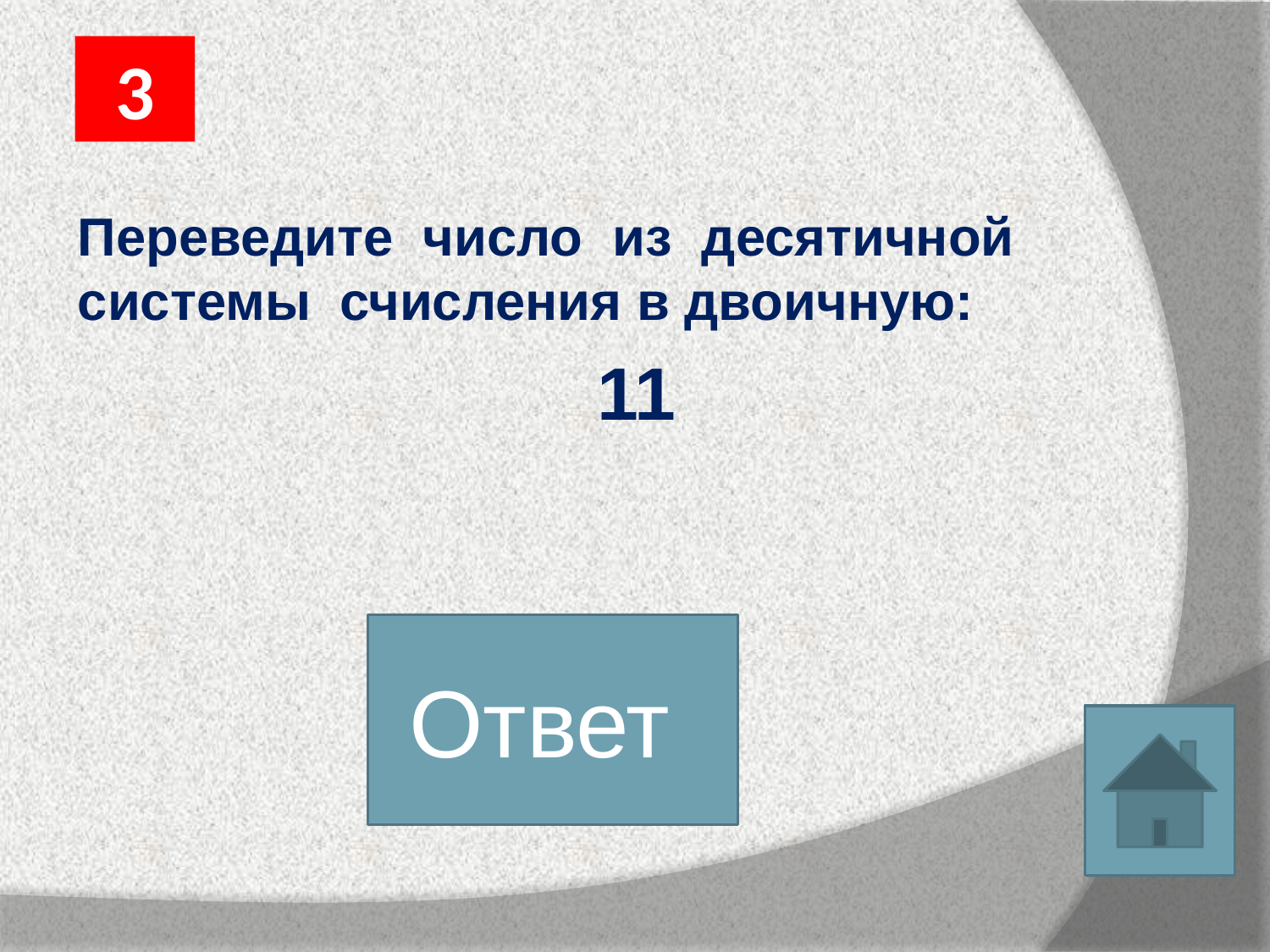

3
Переведите  число  из  десятичной  системы  счисления в двоичную:
11
Ответ
1011